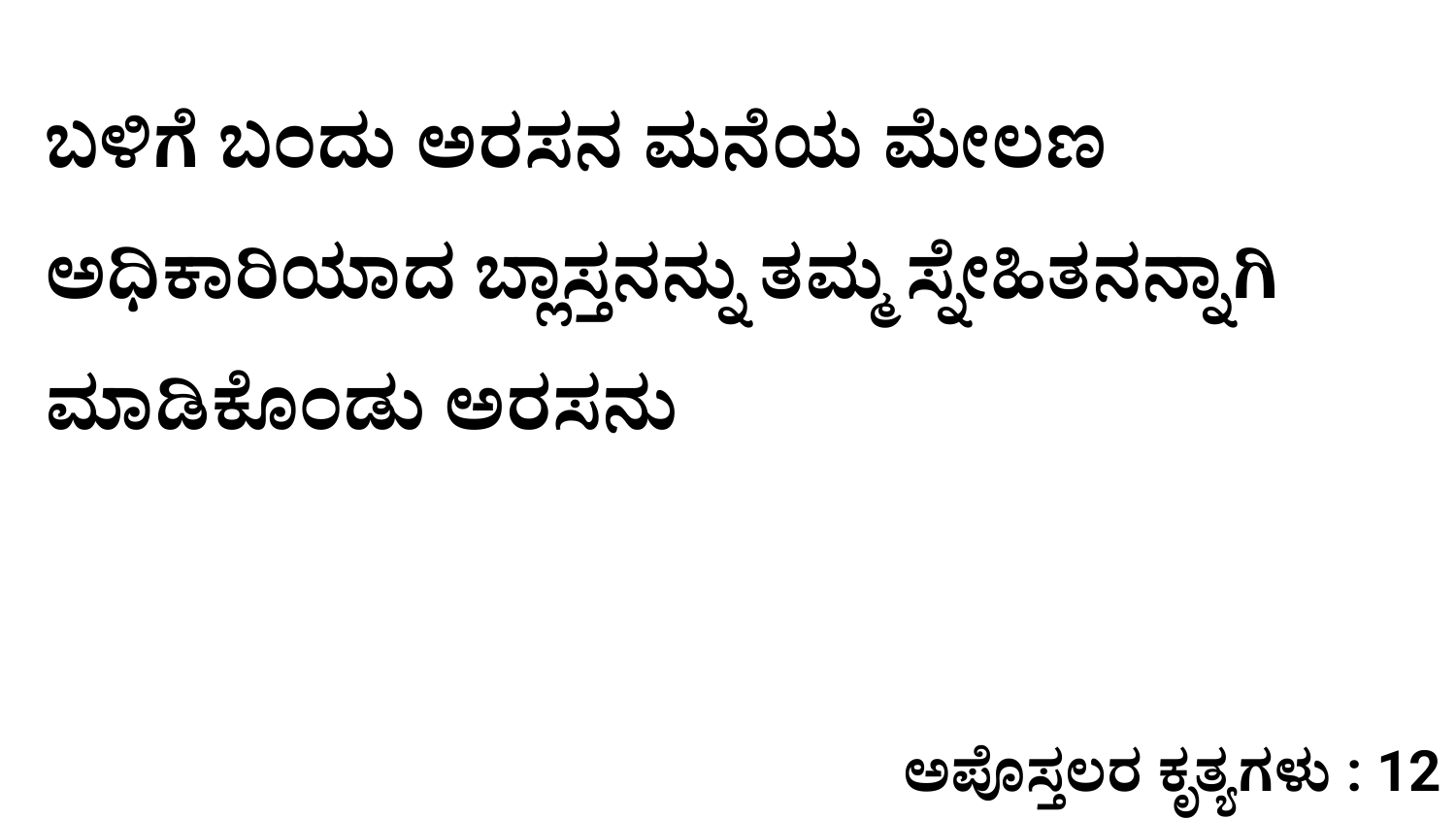

ಬಳಿಗೆ ಬಂದು ಅರಸನ ಮನೆಯ ಮೇಲಣ ಅಧಿಕಾರಿಯಾದ ಬ್ಲಾಸ್ತನನ್ನು ತಮ್ಮ ಸ್ನೇಹಿತನನ್ನಾಗಿ ಮಾಡಿಕೊಂಡು ಅರಸನು
ಅಪೊಸ್ತಲರ ಕೃತ್ಯಗಳು : 12